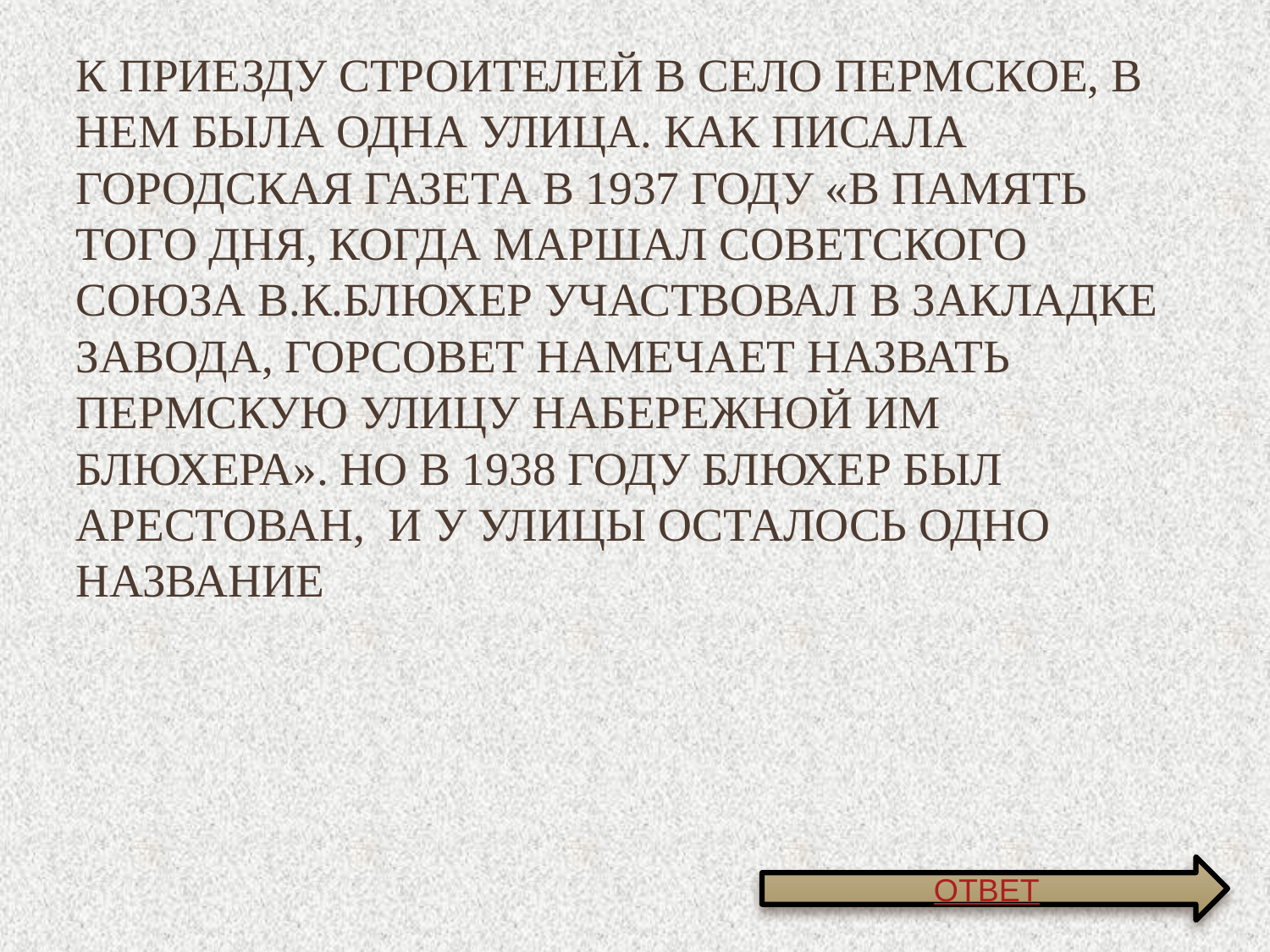

# К приезду строителей в село Пермское, в нем была одна улица. Как писала городская газета в 1937 году «в память того дня, когда маршал Советского Союза В.К.Блюхер участвовал в закладке завода, горсовет намечает назвать Пермскую улицу Набережной им Блюхера». Но в 1938 году Блюхер был арестован,  и у улицы осталось одно название
ОТВЕТ